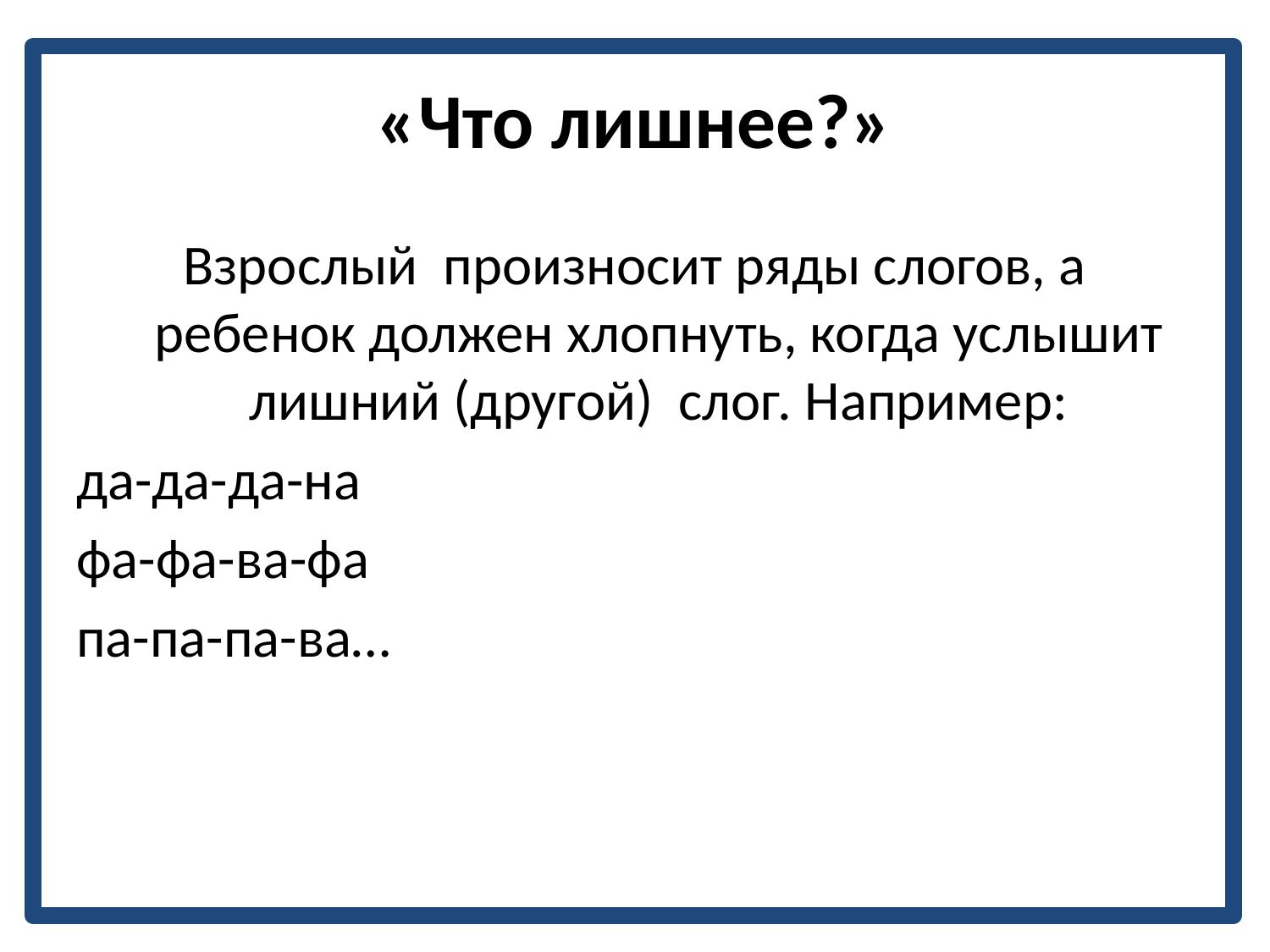

# «Что лишнее?»

Взрослый  произносит ряды слогов, а ребенок должен хлопнуть, когда услышит лишний (другой)  слог. Например:
да-да-да-на
фа-фа-ва-фа
па-па-па-ва…